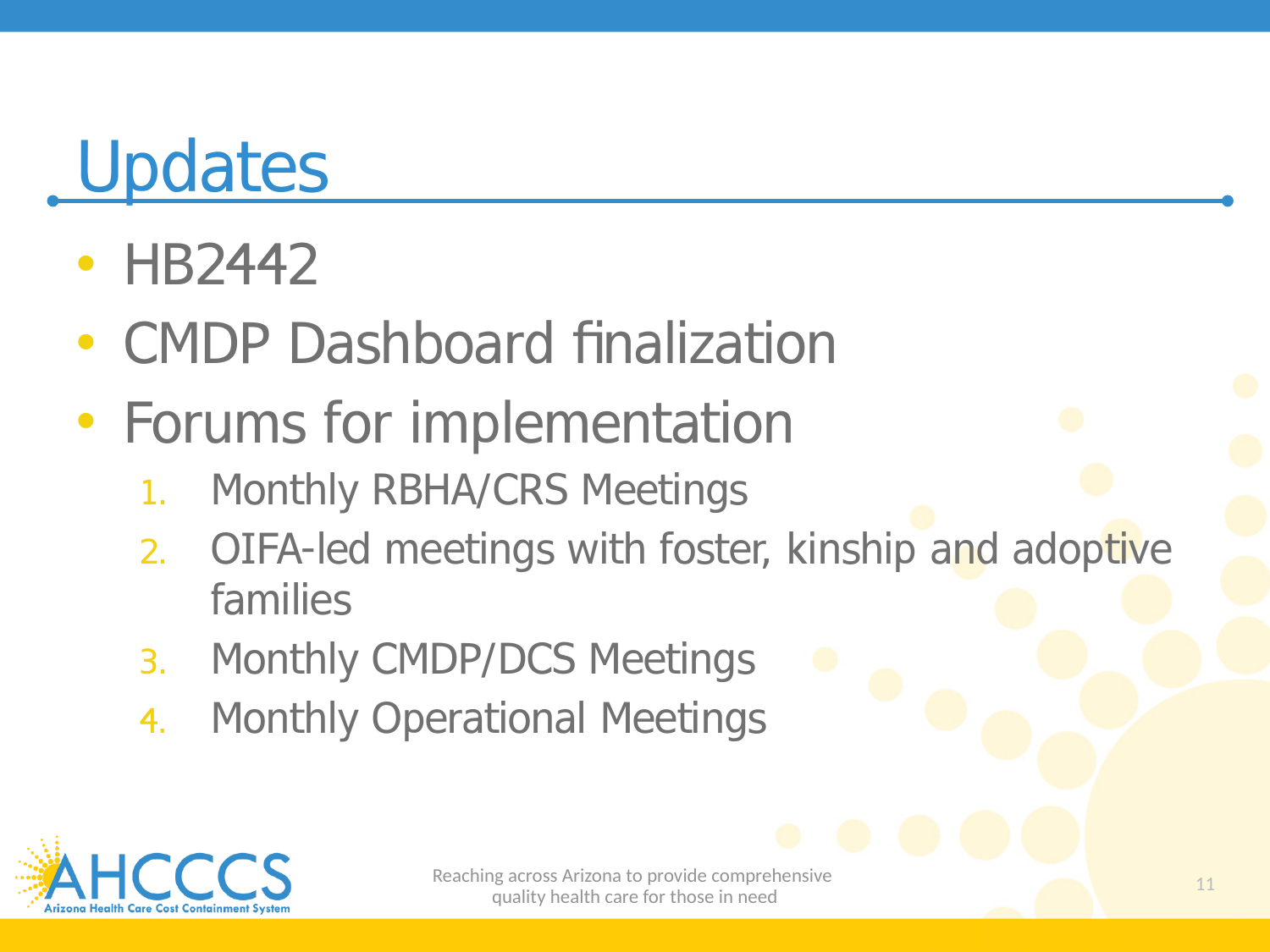

# Updates
HB2442
CMDP Dashboard finalization
Forums for implementation
Monthly RBHA/CRS Meetings
OIFA-led meetings with foster, kinship and adoptive families
Monthly CMDP/DCS Meetings
Monthly Operational Meetings

Reaching across Arizona to provide comprehensive
quality health care for those in need
11